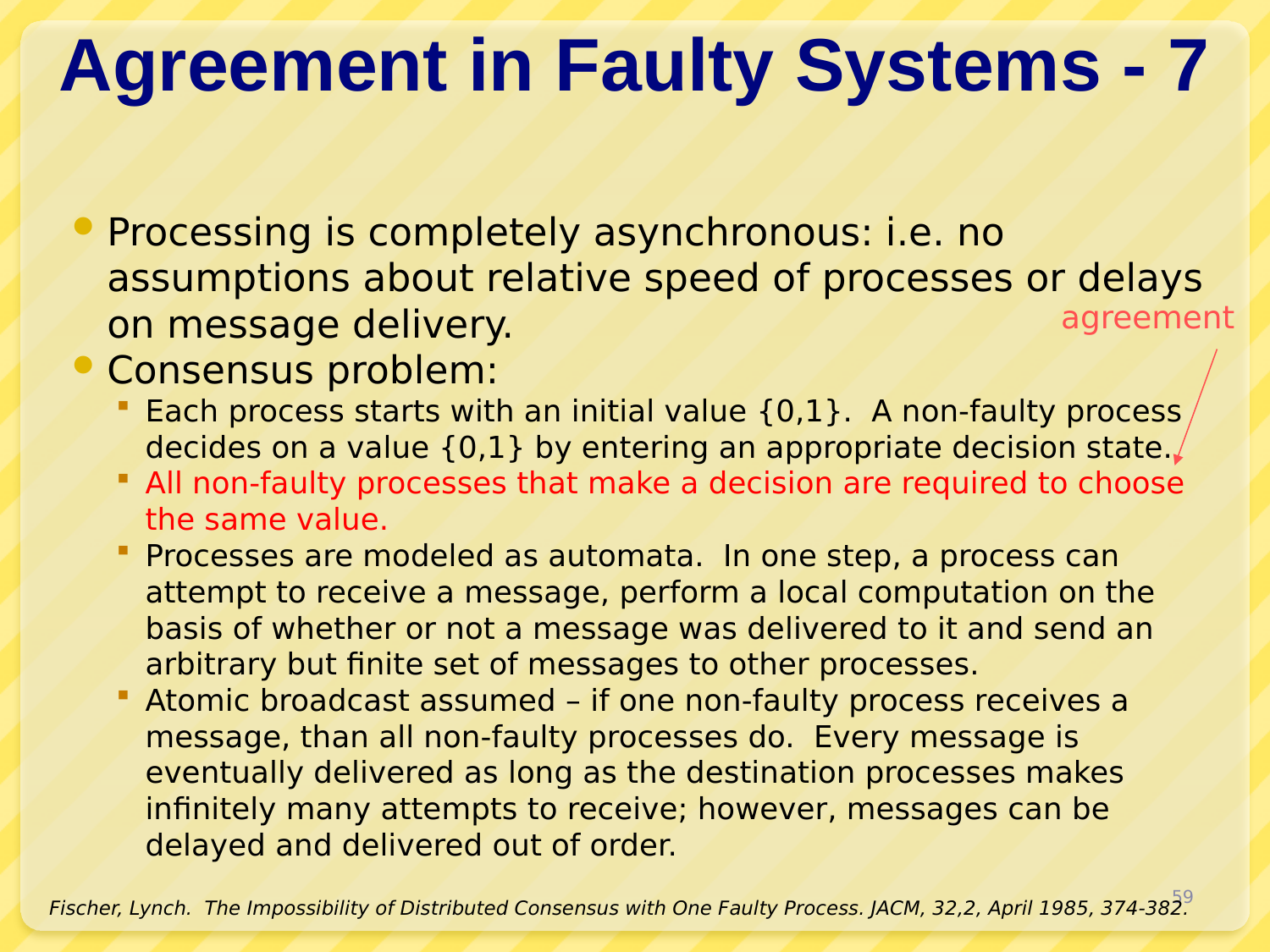

# Agreement in Faulty Systems - 7
Processing is completely asynchronous: i.e. no assumptions about relative speed of processes or delays on message delivery.
Consensus problem:
Each process starts with an initial value {0,1}.  A non-faulty process decides on a value {0,1} by entering an appropriate decision state.
All non-faulty processes that make a decision are required to choose the same value.
Processes are modeled as automata.  In one step, a process can attempt to receive a message, perform a local computation on the basis of whether or not a message was delivered to it and send an arbitrary but finite set of messages to other processes.
Atomic broadcast assumed – if one non-faulty process receives a message, than all non-faulty processes do.  Every message is eventually delivered as long as the destination processes makes infinitely many attempts to receive; however, messages can be delayed and delivered out of order.

agreement

59
Fischer, Lynch.  The Impossibility of Distributed Consensus with One Faulty Process. JACM, 32,2, April 1985, 374-382.